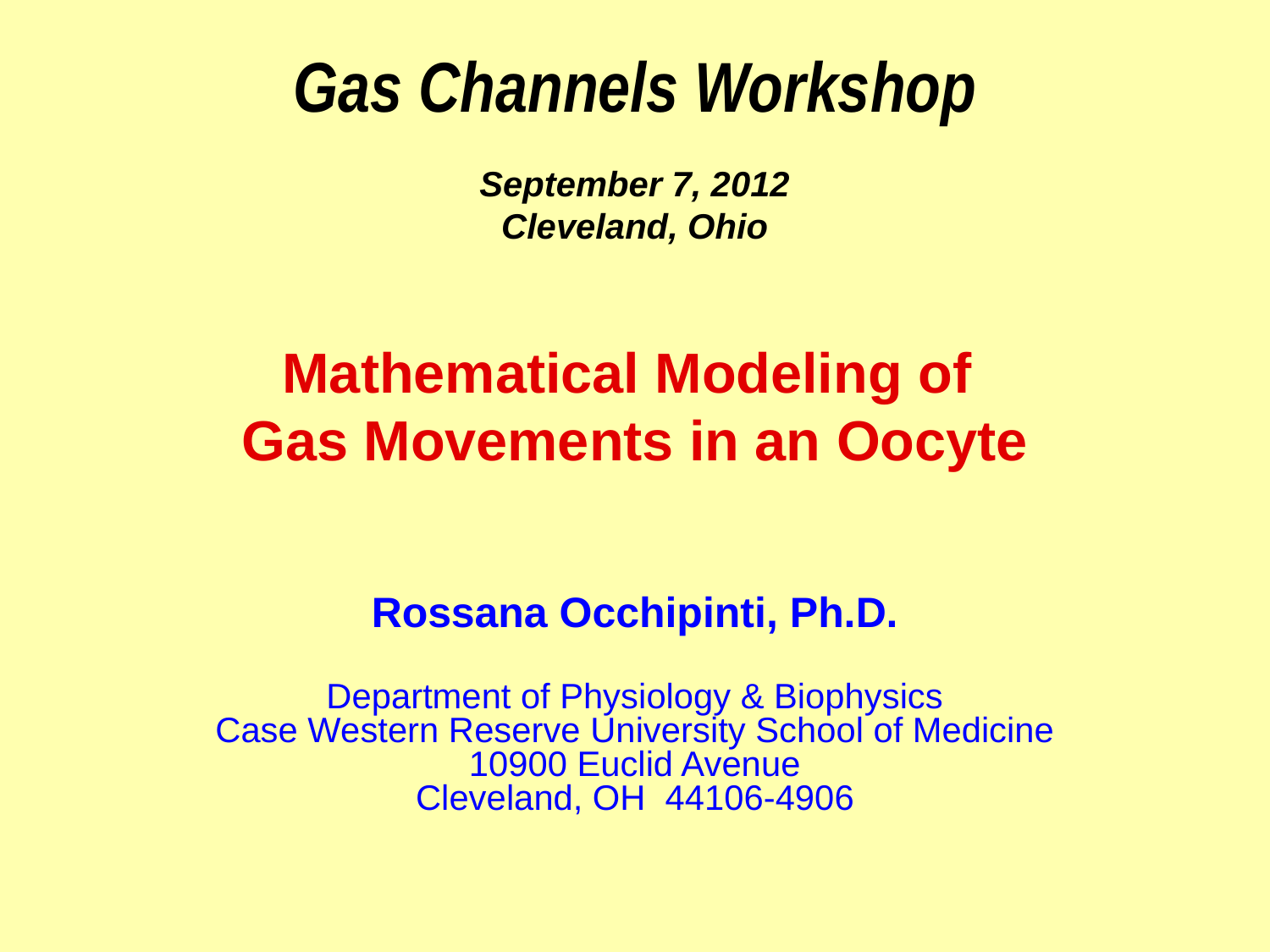

Gas Channels Workshop
September 7, 2012
Cleveland, Ohio
Mathematical Modeling of
Gas Movements in an Oocyte
Rossana Occhipinti, Ph.D.
Department of Physiology & Biophysics
Case Western Reserve University School of Medicine
10900 Euclid Avenue
Cleveland, OH  44106-4906